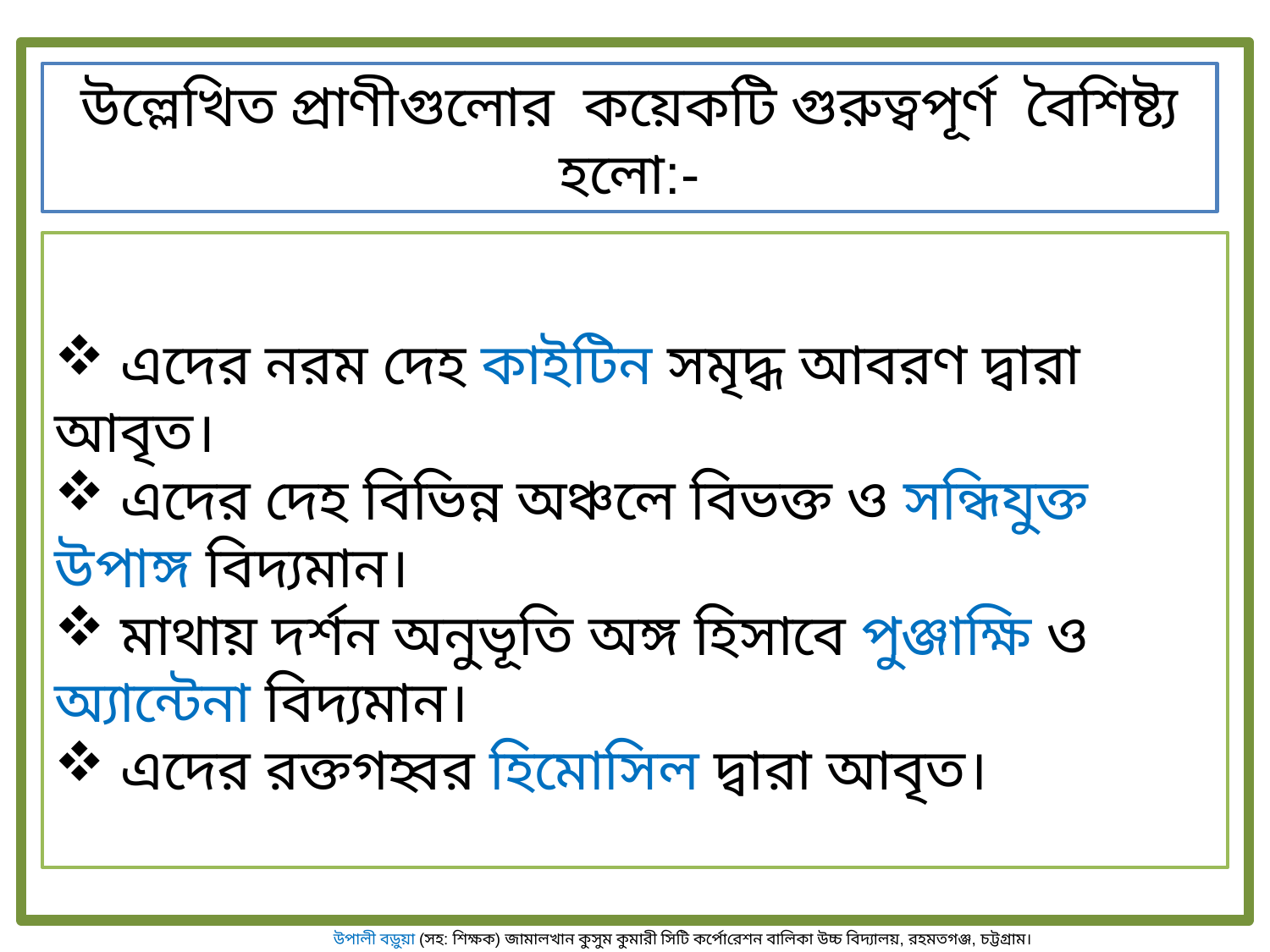

উল্লেখিত প্রাণীগুলোর  কয়েকটি গুরুত্বপূর্ণ  বৈশিষ্ট্য হলো:-

 এদের নরম দেহ কাইটিন সমৃদ্ধ আবরণ দ্বারা আবৃত।
 এদের দেহ বিভিন্ন অঞ্চলে বিভক্ত ও সন্ধিযুক্ত উপাঙ্গ বিদ্যমান।
 মাথায় দর্শন অনুভূতি অঙ্গ হিসাবে পুঞ্জাক্ষি ও অ্যান্টেনা বিদ্যমান।
 এদের রক্তগহ্বর হিমোসিল দ্বারা আবৃত।